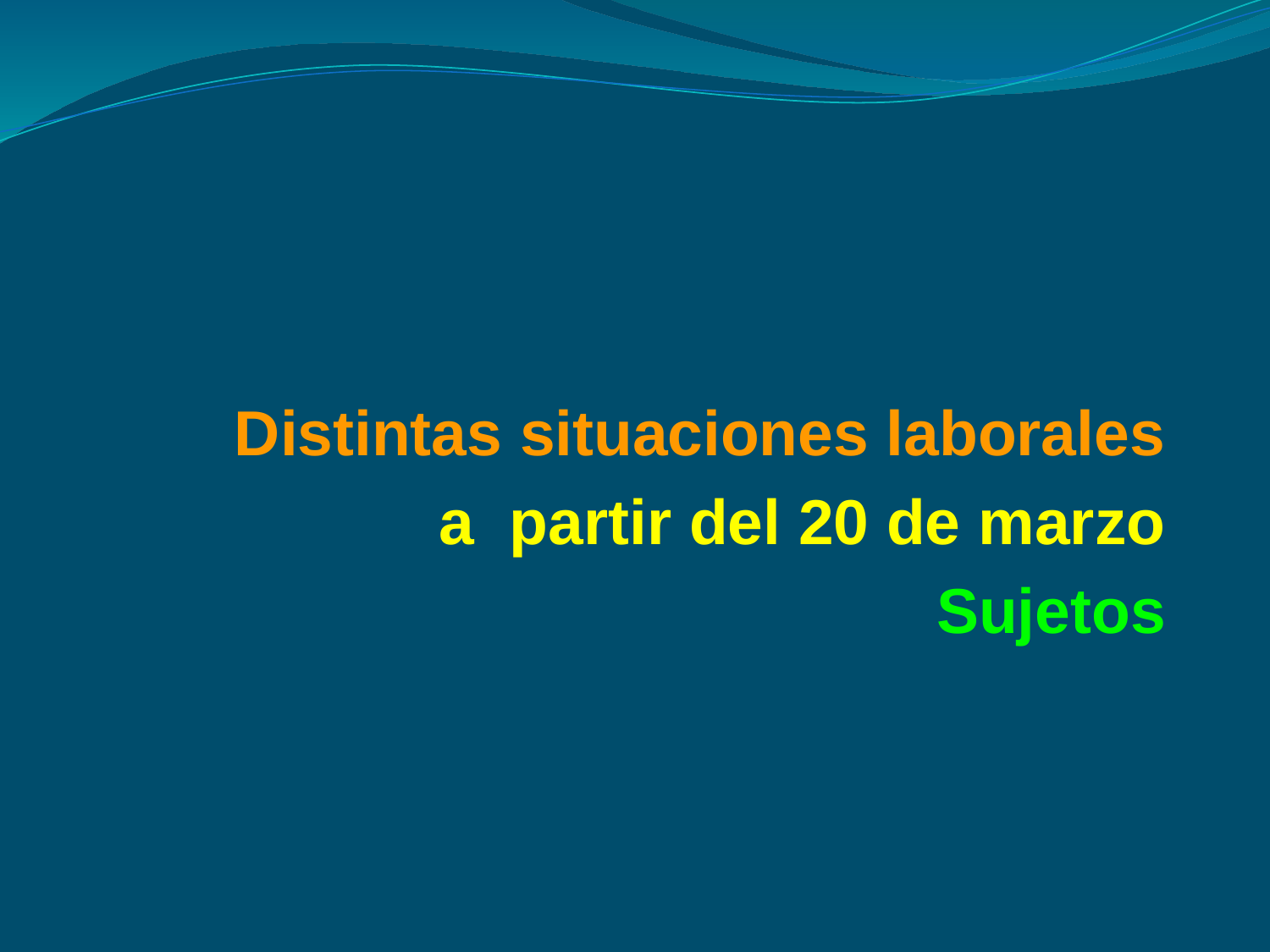

Distintas situaciones laborales
a  partir del 20 de marzo
Sujetos